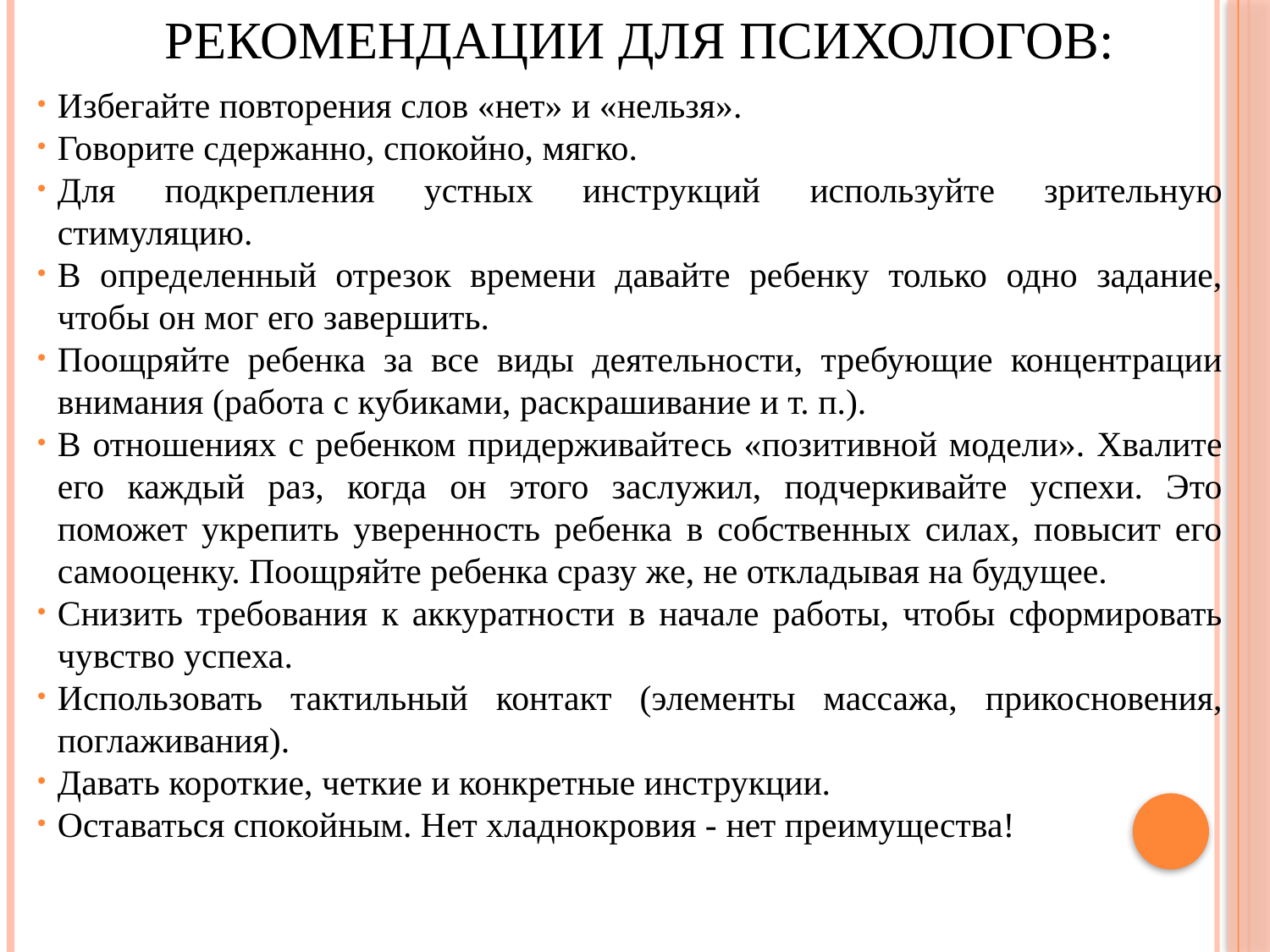

# Рекомендации для психологов:
Избегайте повторения слов «нет» и «нельзя».
Говорите сдержанно, спокойно, мягко.
Для подкрепления устных инструкций используйте зрительную стимуляцию.
В определенный отрезок времени давайте ребенку только одно задание, чтобы он мог его завершить.
Поощряйте ребенка за все виды деятельности, требующие концентрации внимания (работа с кубиками, раскрашивание и т. п.).
В отношениях с ребенком придерживайтесь «позитивной модели». Хвалите его каждый раз, когда он этого заслужил, подчеркивайте успехи. Это поможет укрепить уверенность ребенка в собственных силах, повысит его самооценку. Поощряйте ребенка сразу же, не откладывая на будущее.
Снизить требования к аккуратности в начале работы, чтобы сформировать чувство успеха.
Использовать тактильный контакт (элементы массажа, прикосновения, поглаживания).
Давать короткие, четкие и конкретные инструкции.
Оставаться спокойным. Нет хладнокровия - нет преимущества!